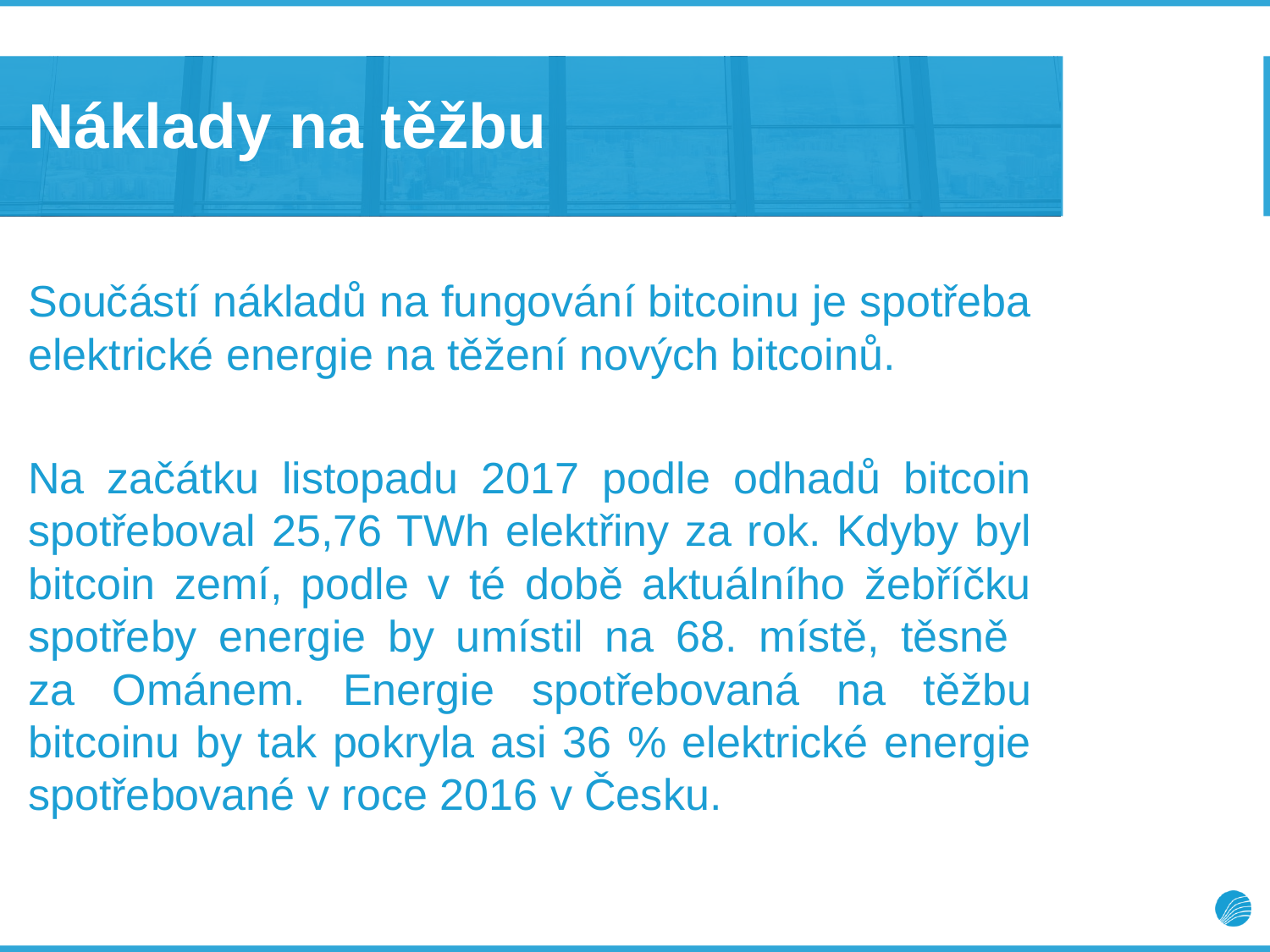

# Náklady na těžbu
Součástí nákladů na fungování bitcoinu je spotřeba elektrické energie na těžení nových bitcoinů.

Na začátku listopadu 2017 podle odhadů bitcoin spotřeboval 25,76 TWh elektřiny za rok. Kdyby byl bitcoin zemí, podle v té době aktuálního žebříčku spotřeby energie by umístil na 68. místě, těsně
za Ománem. Energie spotřebovaná na těžbu bitcoinu by tak pokryla asi 36 % elektrické energie spotřebované v roce 2016 v Česku.